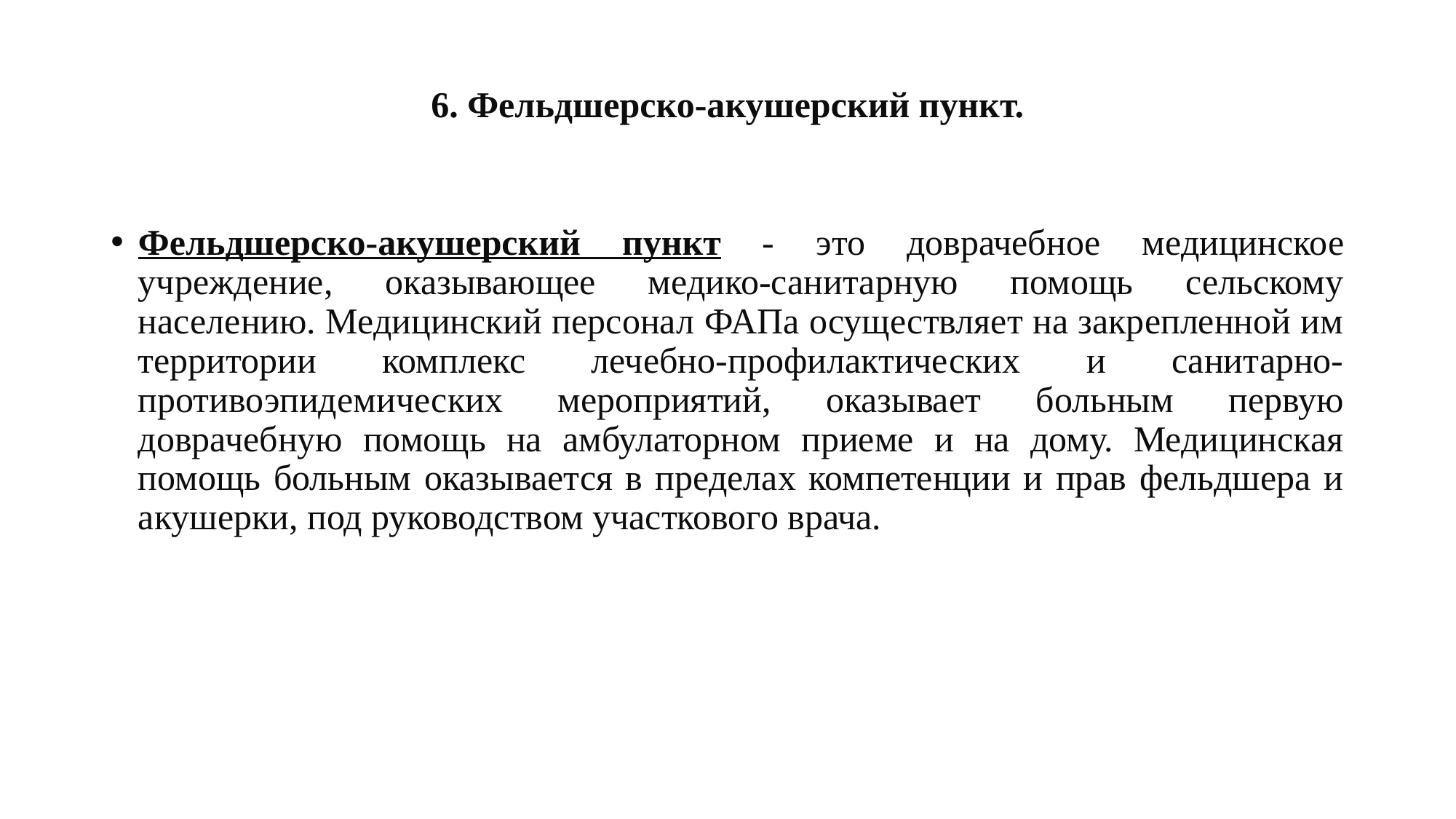

# 6. Фельдшерско-акушерский пункт.
Фельдшерско-акушерский пункт - это доврачебное медицинское учреждение, оказывающее медико-санитарную помощь сельскому населению. Медицинский персонал ФАПа осуществляет на закрепленной им территории комплекс лечебно-профилактических и санитарно-противоэпидемических мероприятий, оказывает больным первую доврачебную помощь на амбулаторном приеме и на дому. Медицинская помощь больным оказывается в пределах компетенции и прав фельдшера и акушерки, под руководством участкового врача.